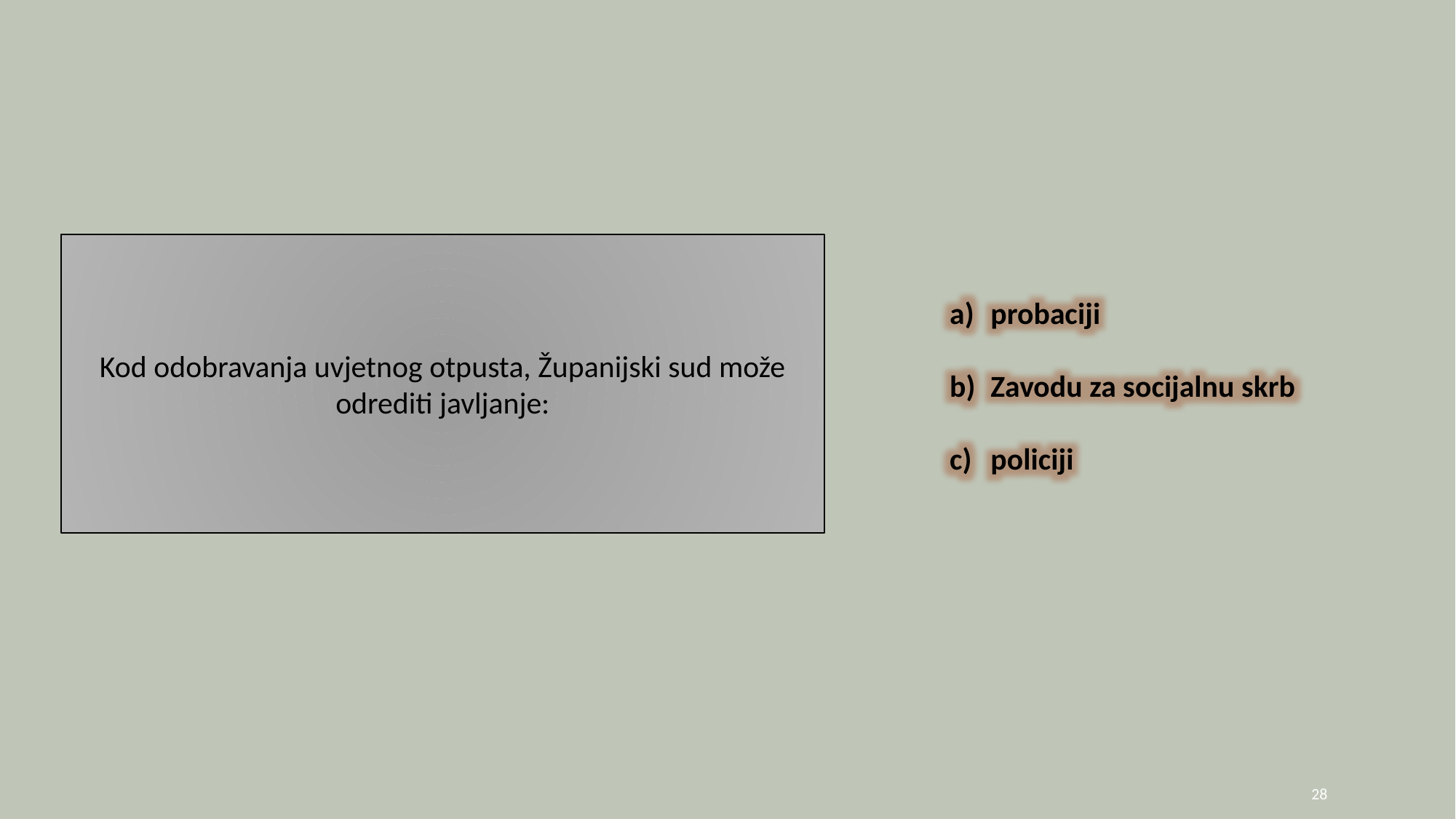

Kod odobravanja uvjetnog otpusta, Županijski sud može odrediti javljanje:
probaciji
Zavodu za socijalnu skrb
policiji
28